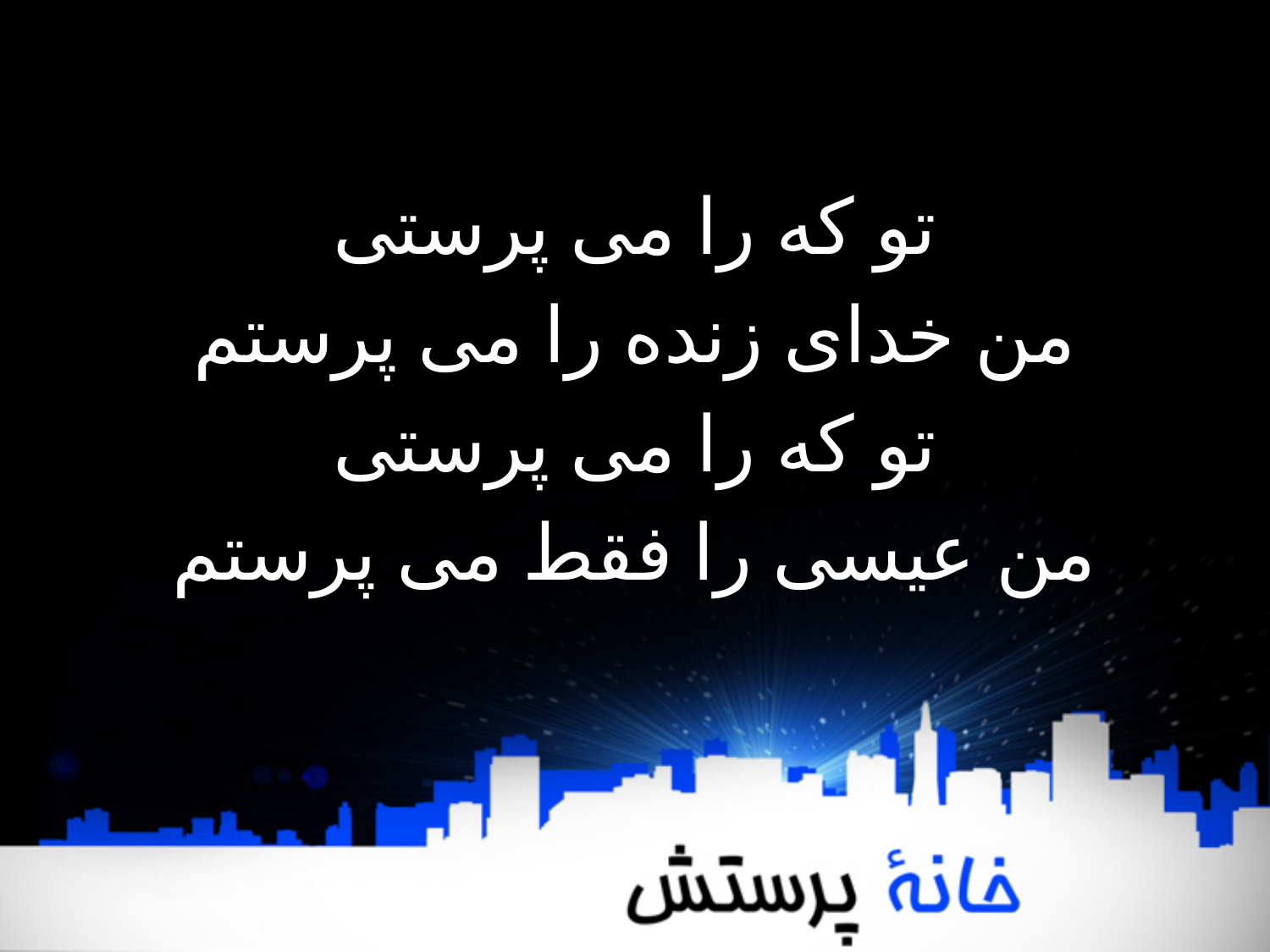

تو که را می پرستی
من خدای زنده را می پرستم
تو که را می پرستی
من عیسی را فقط می پرستم